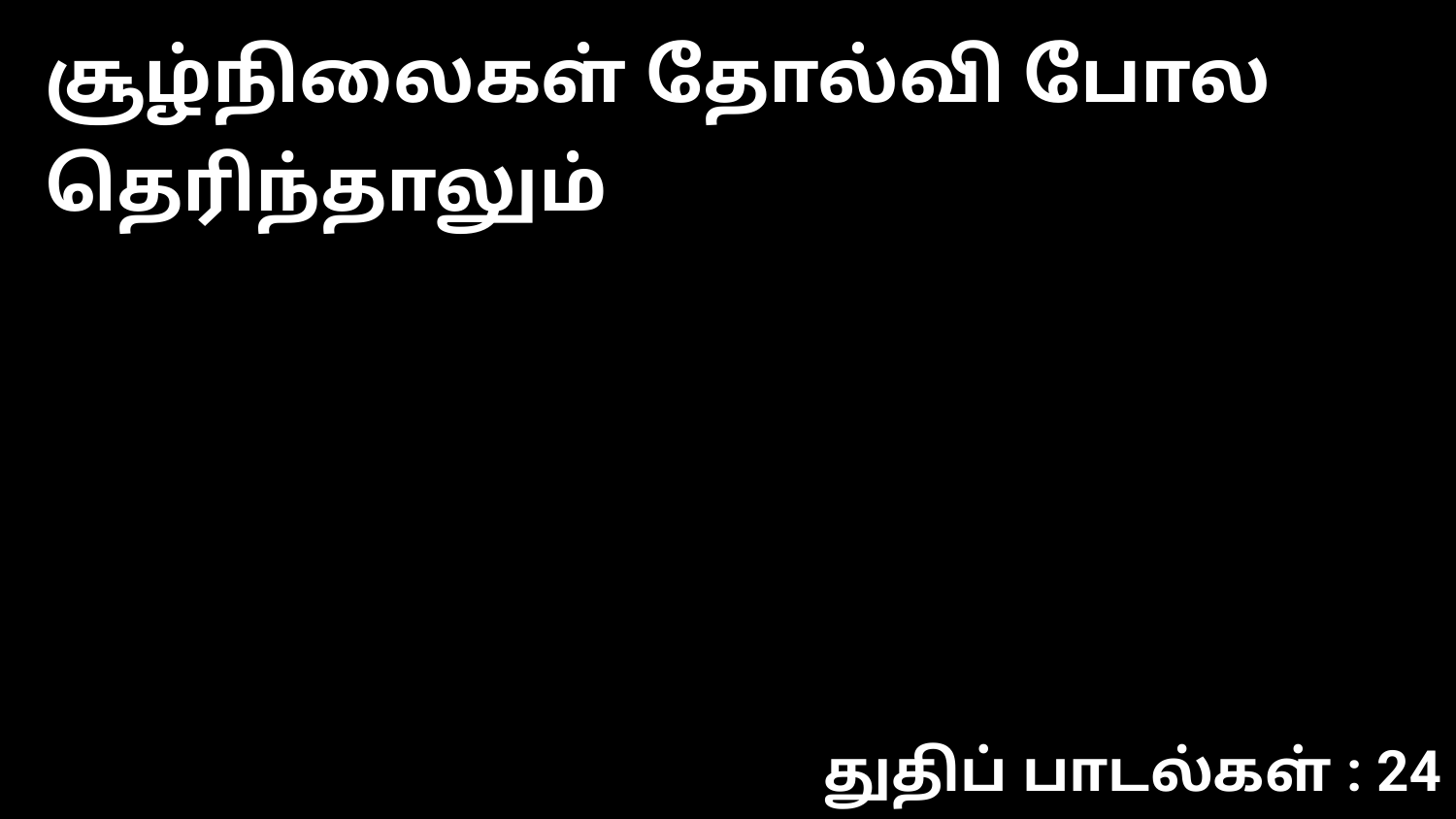

சூழ்நிலைகள் தோல்வி போல தெரிந்தாலும்
துதிப் பாடல்கள் : 24